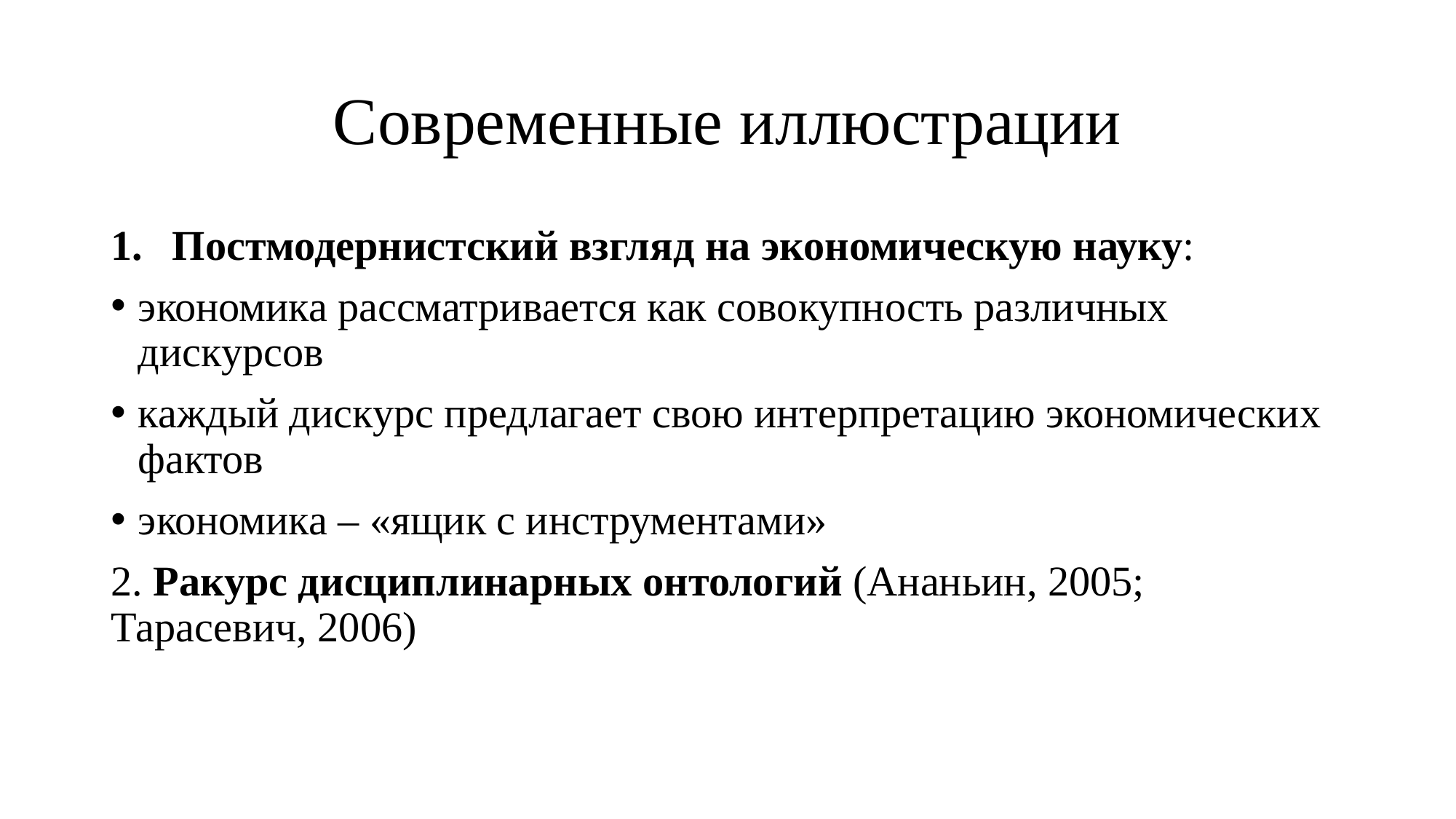

# Современные иллюстрации
Постмодернистский взгляд на экономическую науку:
экономика рассматривается как совокупность различных дискурсов
каждый дискурс предлагает свою интерпретацию экономических фактов
экономика – «ящик с инструментами»
2. Ракурс дисциплинарных онтологий (Ананьин, 2005; Тарасевич, 2006)